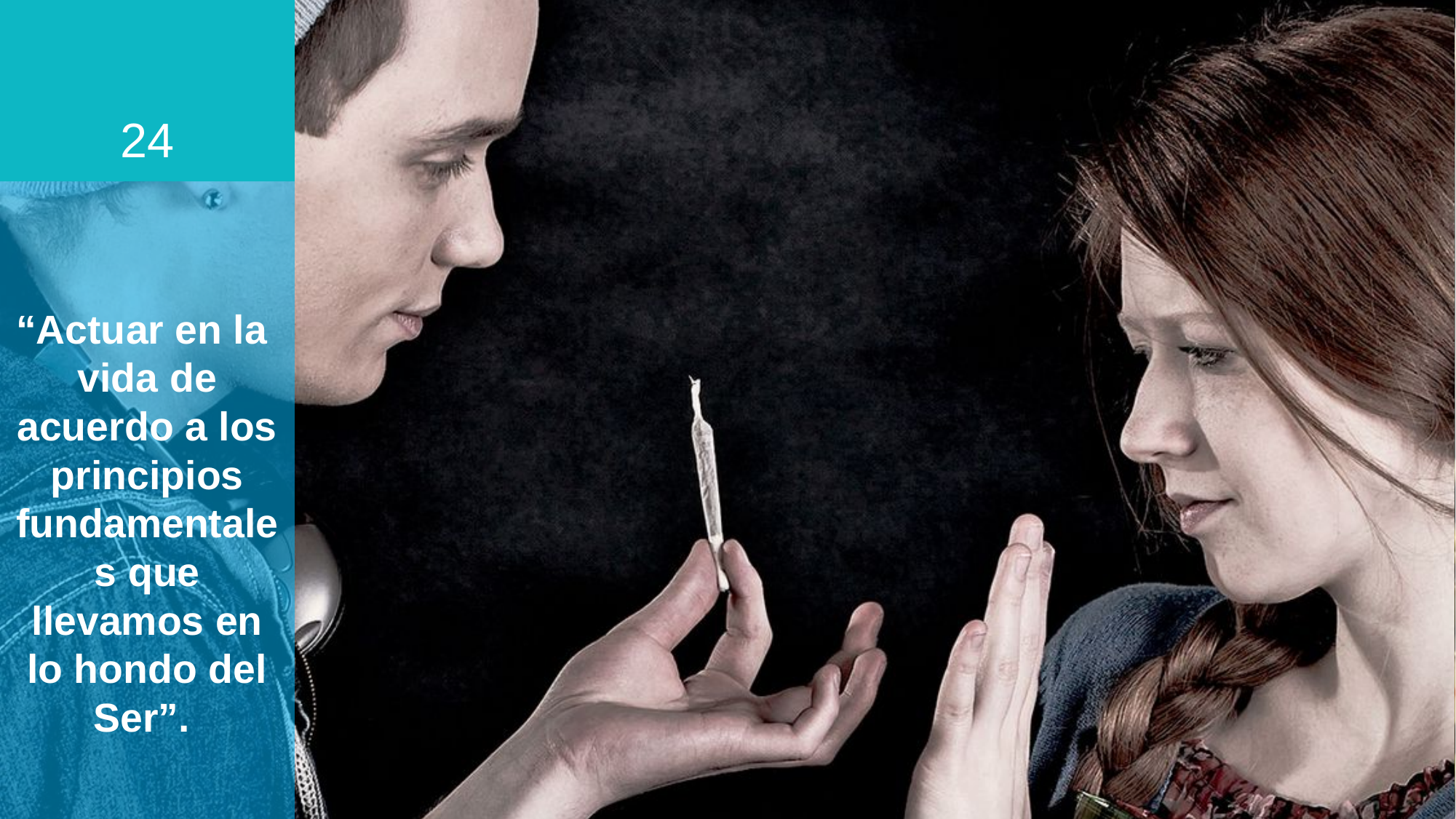

24
# “Actuar en la  vida de acuerdo a los principios fundamentales que llevamos en lo hondo del Ser”.